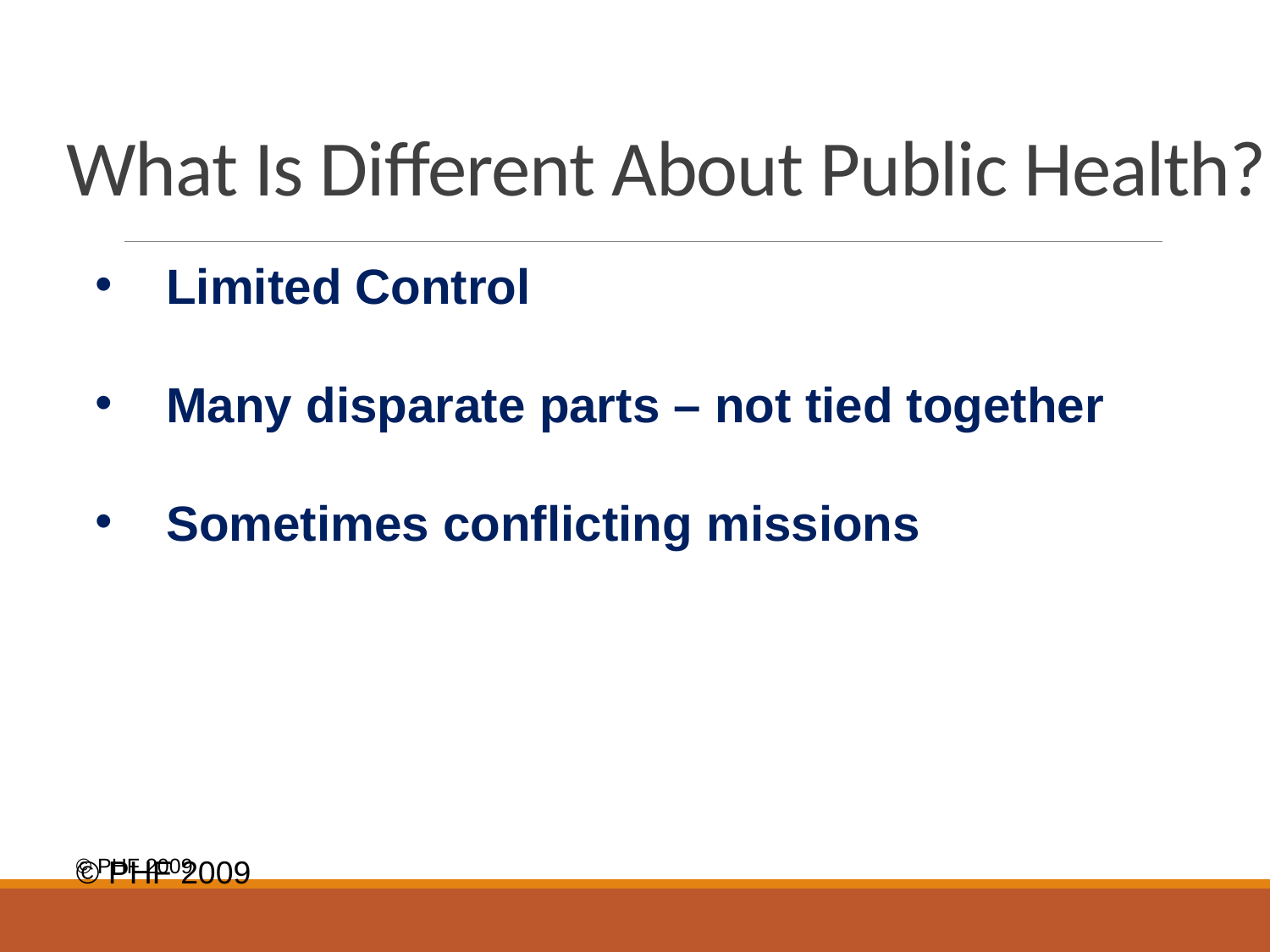

# What Is Different About Public Health?
Limited Control

Many disparate parts – not tied together

Sometimes conflicting missions